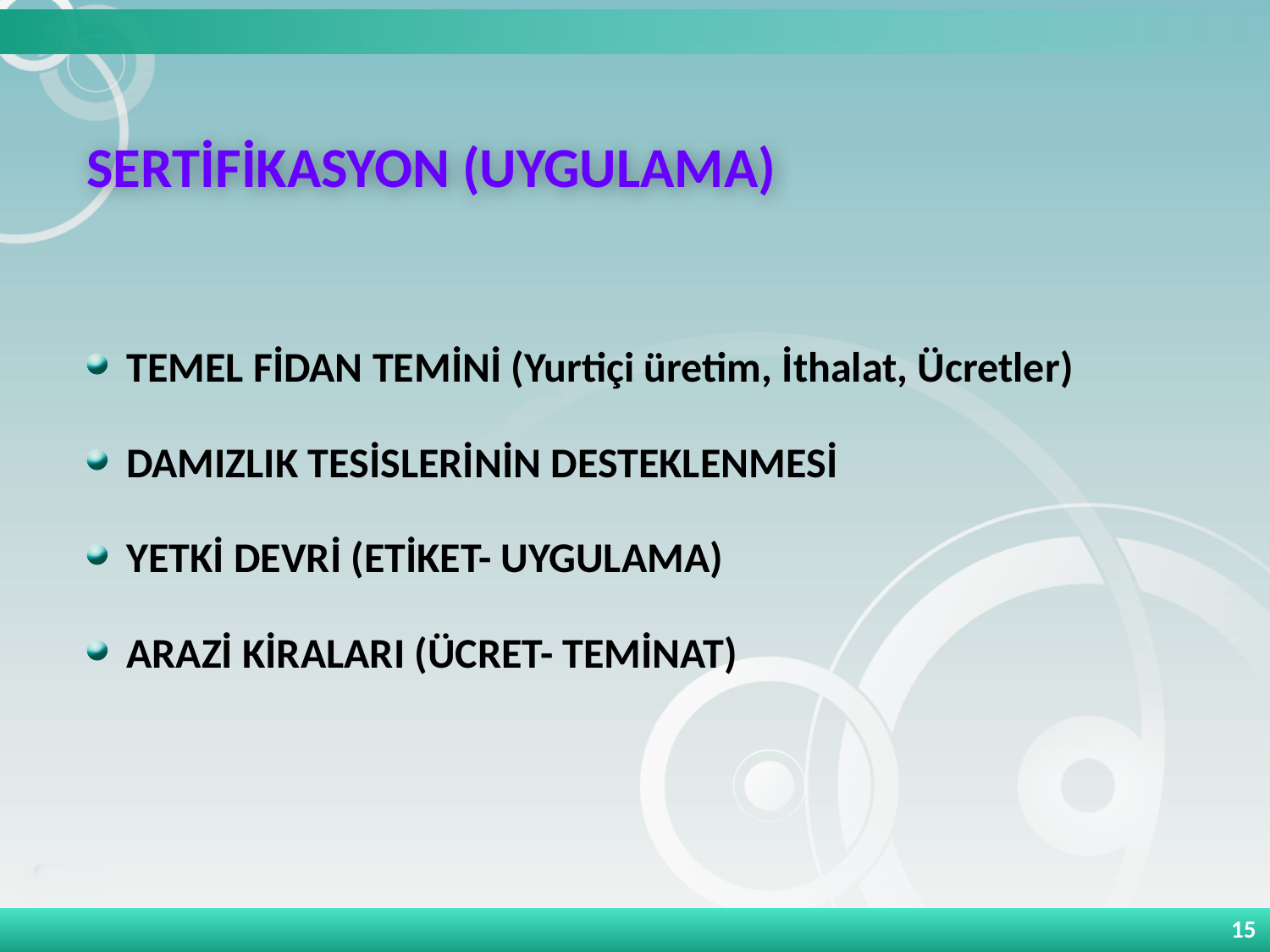

# SERTİFİKASYON (UYGULAMA)
TEMEL FİDAN TEMİNİ (Yurtiçi üretim, İthalat, Ücretler)
DAMIZLIK TESİSLERİNİN DESTEKLENMESİ
YETKİ DEVRİ (ETİKET- UYGULAMA)
ARAZİ KİRALARI (ÜCRET- TEMİNAT)
15